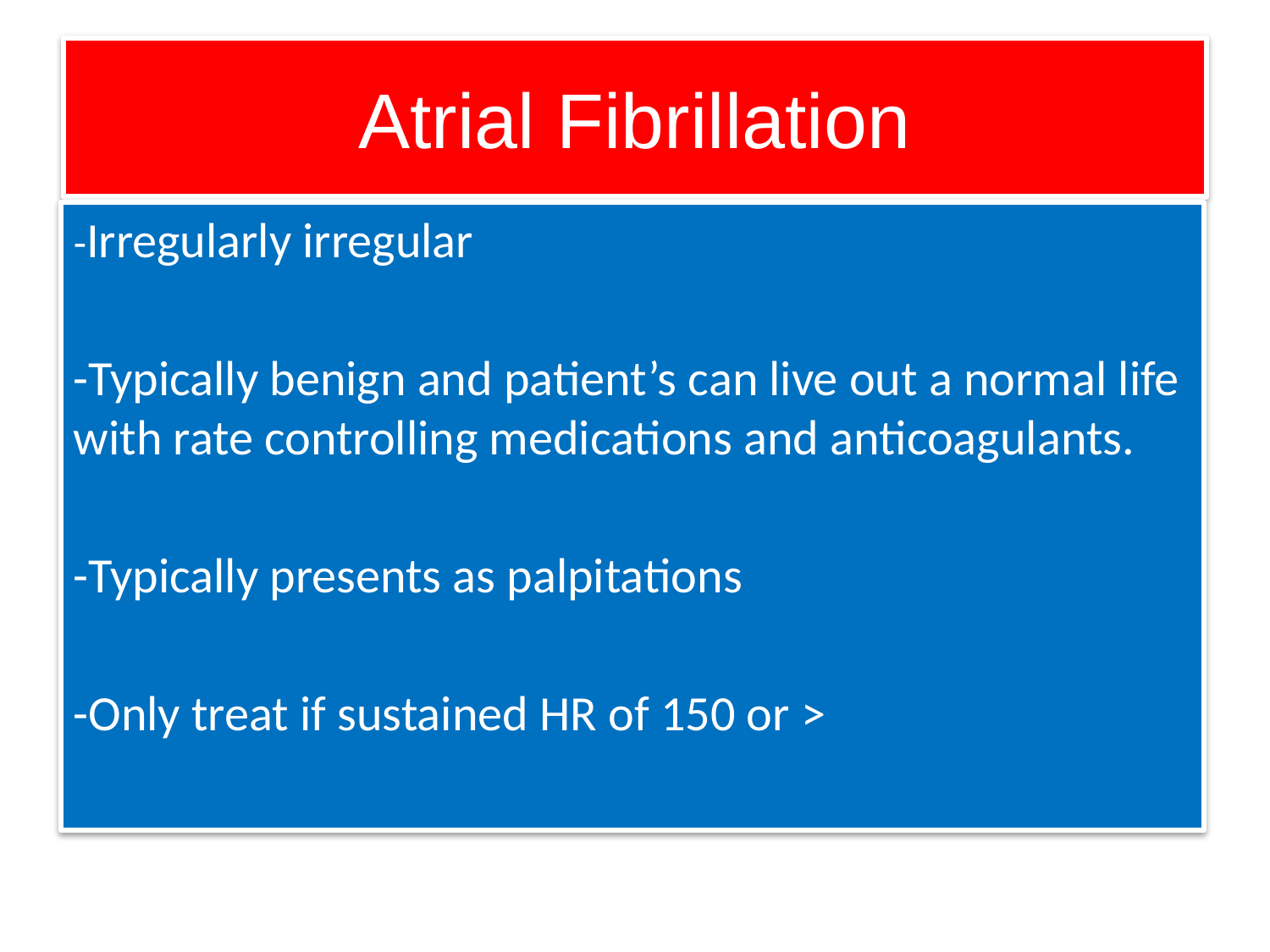

# Atrial Fibrillation
-Irregularly irregular

-Typically benign and patient’s can live out a normal life with rate controlling medications and anticoagulants.

-Typically presents as palpitations

-Only treat if sustained HR of 150 or >